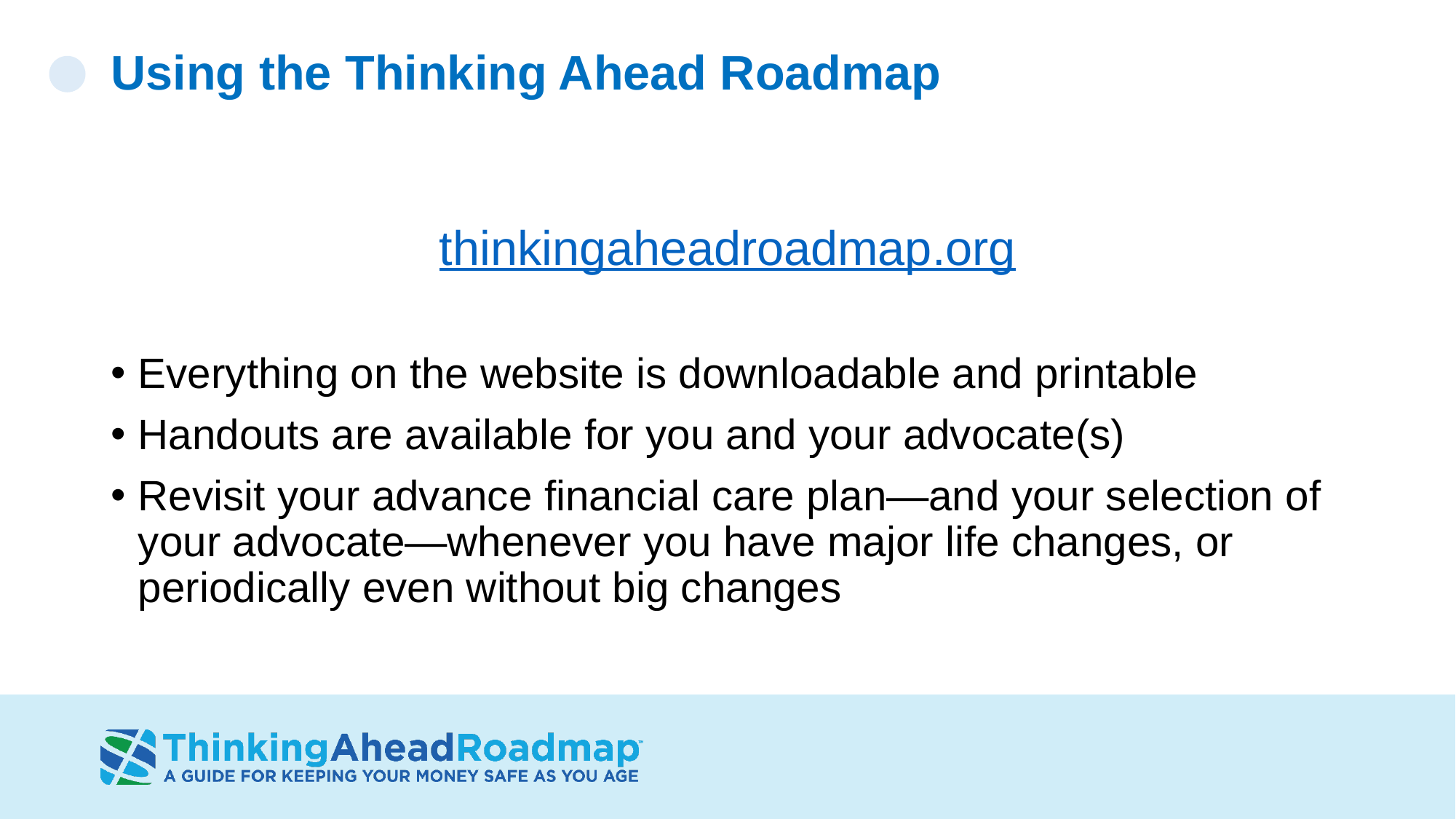

# Using the Thinking Ahead Roadmap

thinkingaheadroadmap.org

Everything on the website is downloadable and printable
Handouts are available for you and your advocate(s)
Revisit your advance financial care plan—and your selection of your advocate—whenever you have major life changes, or periodically even without big changes